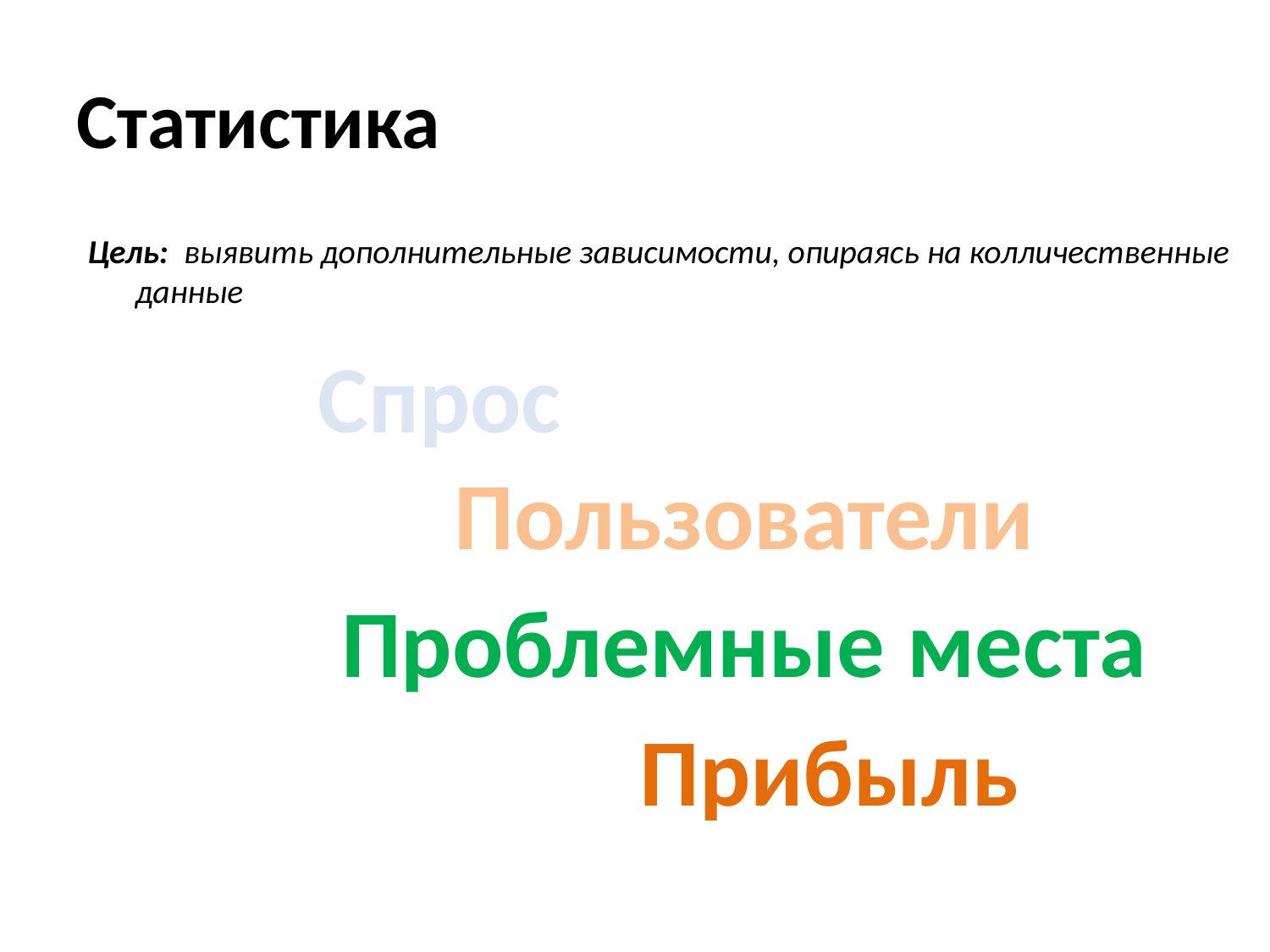

# Статистика
Цель:  выявить дополнительные зависимости, опираясь на колличественные данные
Спрос

Пользователи
Проблемные места
Прибыль